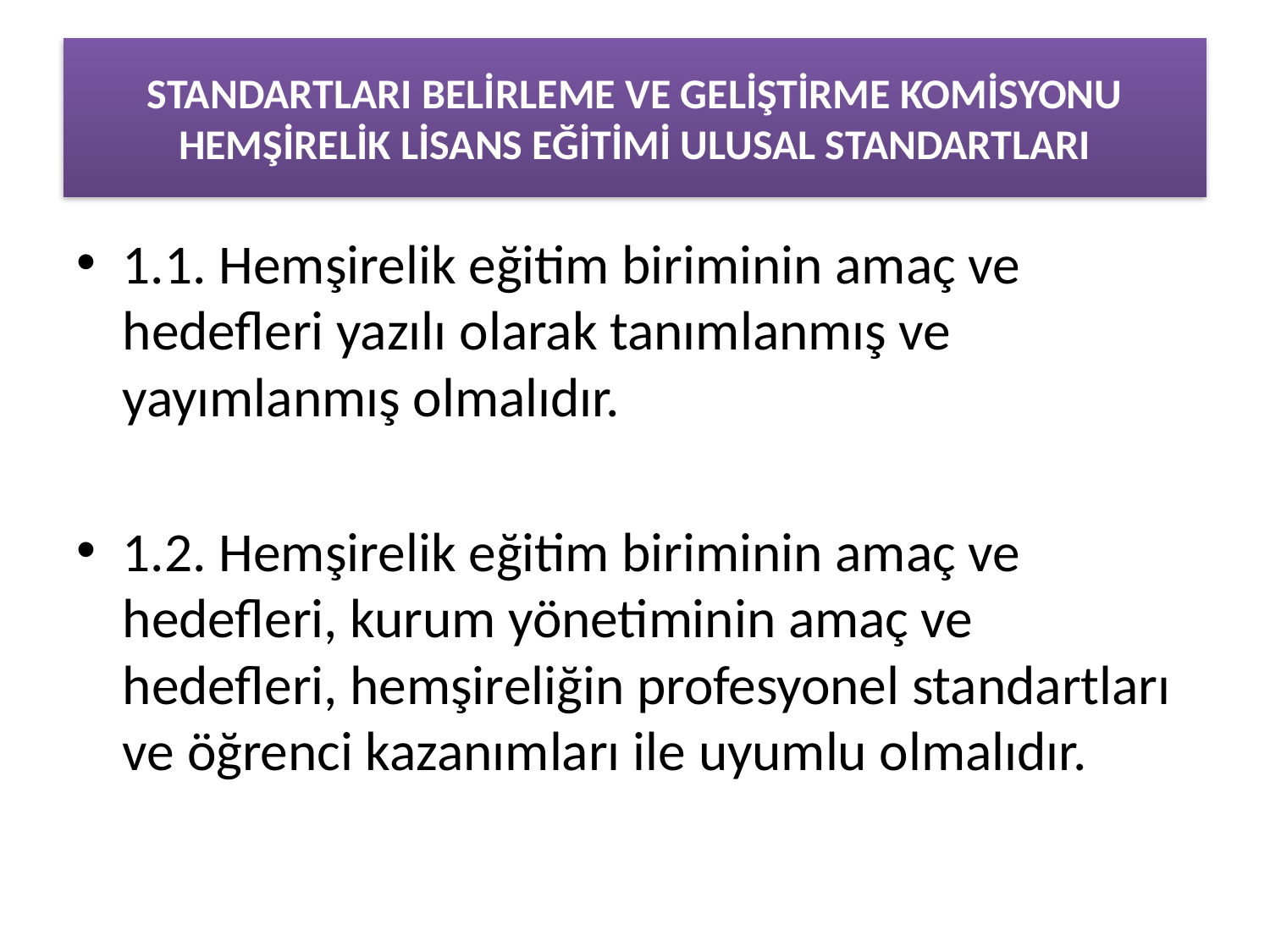

# STANDARTLARI BELİRLEME VE GELİŞTİRME KOMİSYONU HEMŞİRELİK LİSANS EĞİTİMİ ULUSAL STANDARTLARI
1.1. Hemşirelik eğitim biriminin amaç ve hedefleri yazılı olarak tanımlanmış ve yayımlanmış olmalıdır.

1.2. Hemşirelik eğitim biriminin amaç ve hedefleri, kurum yönetiminin amaç ve hedefleri, hemşireliğin profesyonel standartları ve öğrenci kazanımları ile uyumlu olmalıdır.